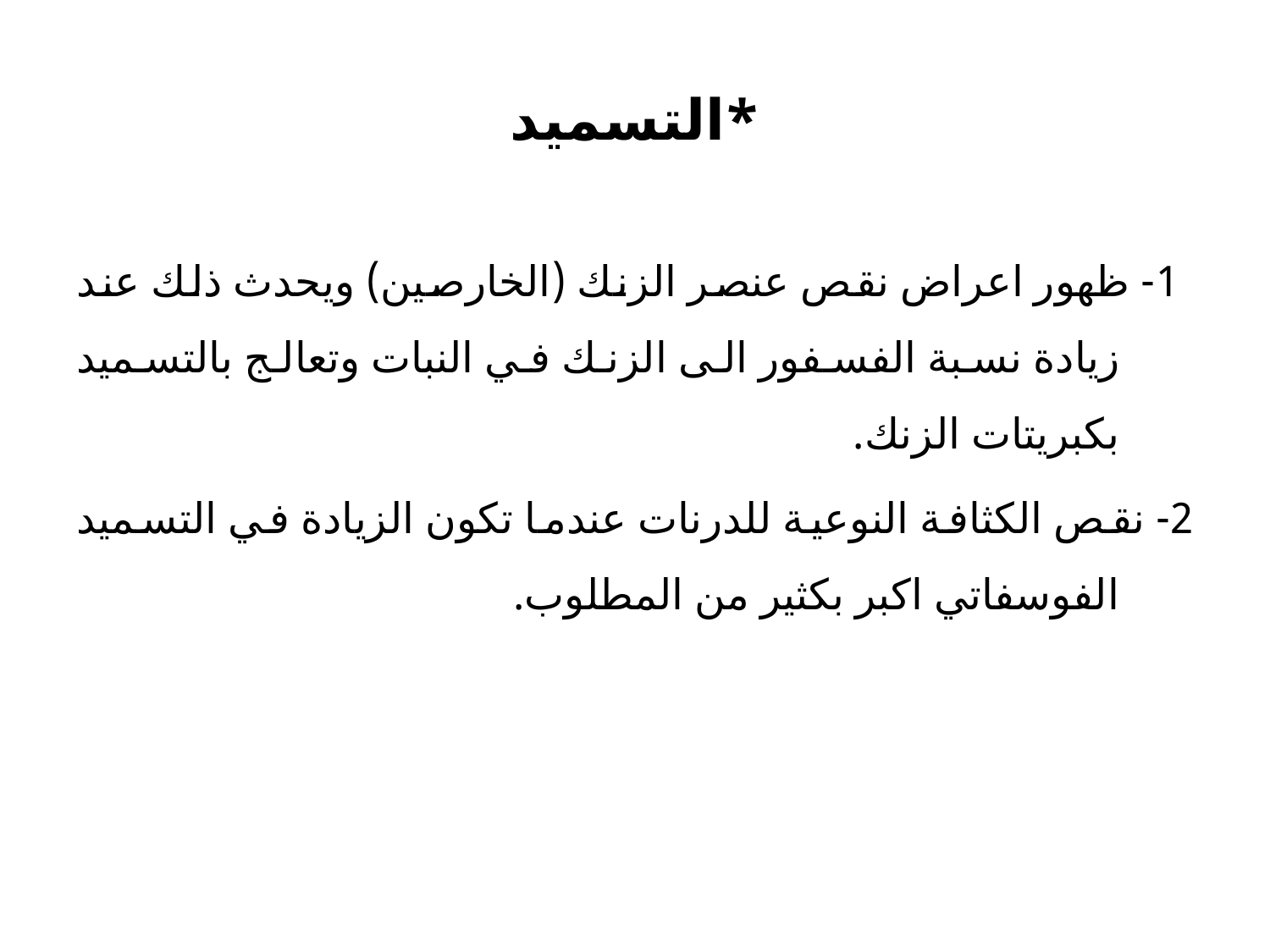

# *التسميد
 1- ظهور اعراض نقص عنصر الزنك (الخارصين) ويحدث ذلك عند زيادة نسبة الفسفور الى الزنك في النبات وتعالج بالتسميد بكبريتات الزنك.
2- نقص الكثافة النوعية للدرنات عندما تكون الزيادة في التسميد الفوسفاتي اكبر بكثير من المطلوب.